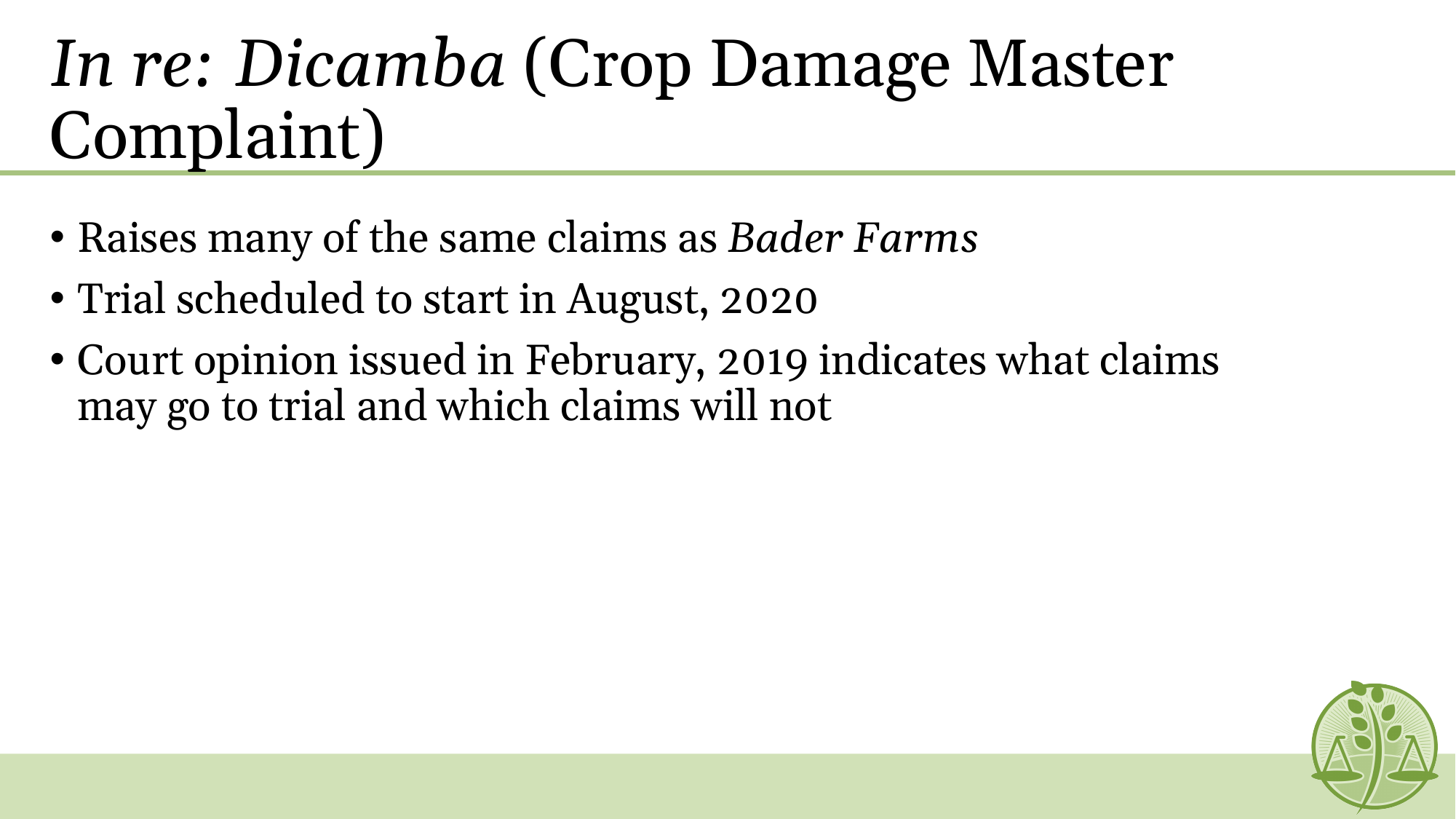

# In re: Dicamba (Crop Damage Master Complaint)
Raises many of the same claims as Bader Farms
Trial scheduled to start in August, 2020
Court opinion issued in February, 2019 indicates what claims may go to trial and which claims will not